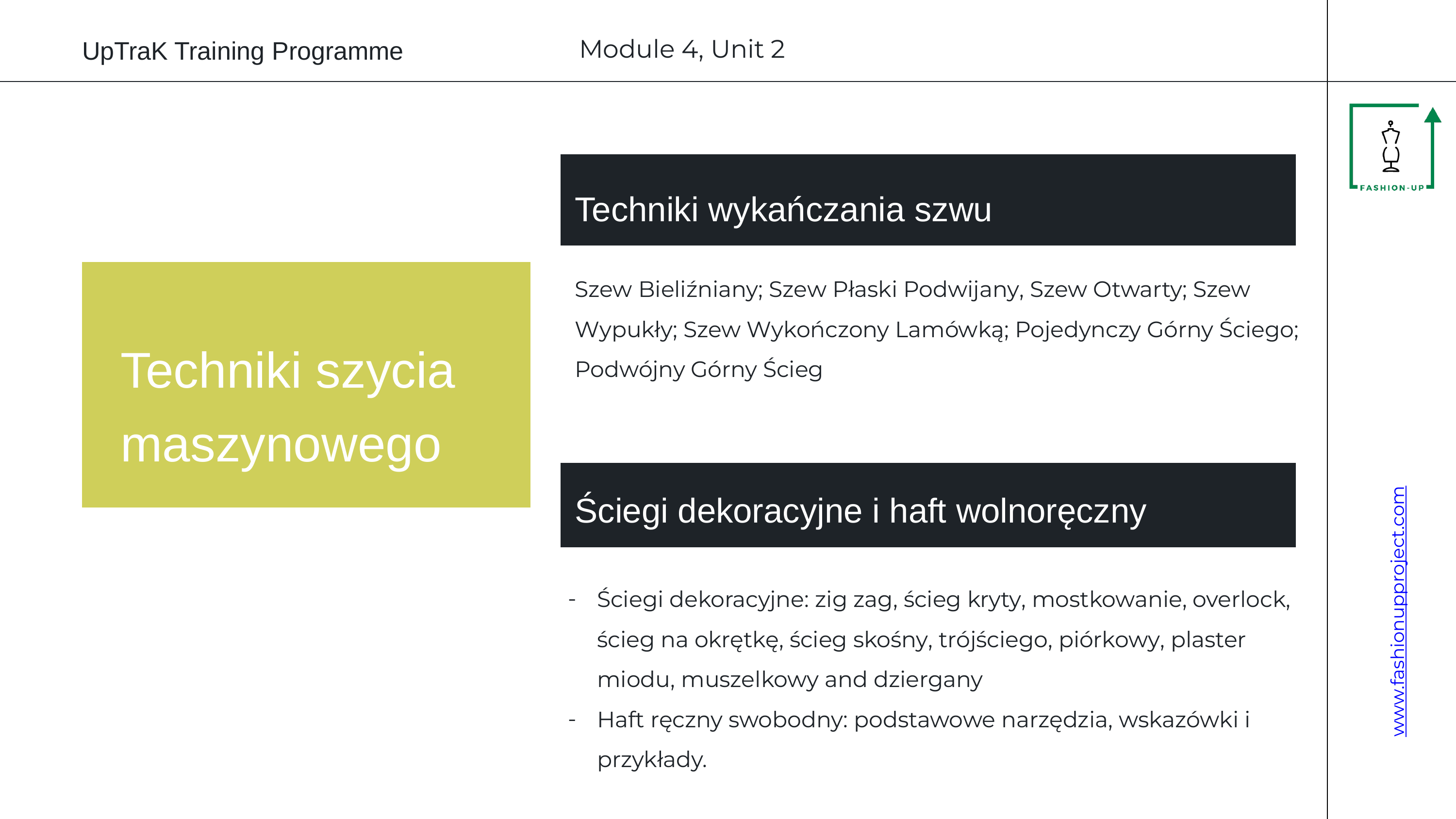

Module 4, Unit 2
UpTraK Training Programme

Techniki wykańczania szwu
Szew Bieliźniany; Szew Płaski Podwijany, Szew Otwarty; Szew Wypukły; Szew Wykończony Lamówką; Pojedynczy Górny Ściego; Podwójny Górny Ścieg

Techniki szycia maszynowego

Ściegi dekoracyjne i haft wolnoręczny
Ściegi dekoracyjne: zig zag, ścieg kryty, mostkowanie, overlock, ścieg na okrętkę, ścieg skośny, trójściego, piórkowy, plaster miodu, muszelkowy and dziergany
Haft ręczny swobodny: podstawowe narzędzia, wskazówki i przykłady.
www.fashionupproject.com